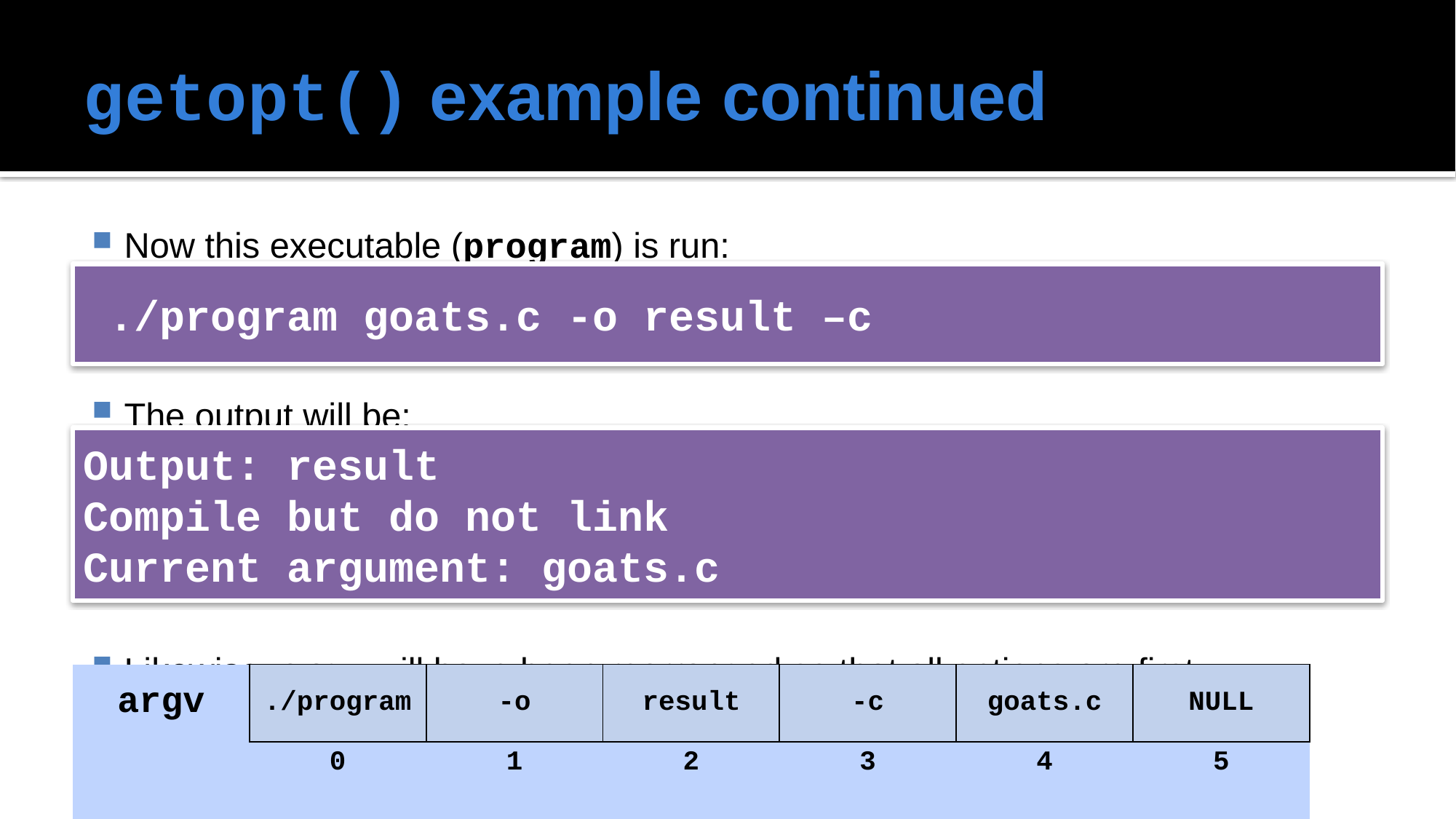

# getopt() example continued
Now this executable (program) is run:

The output will be:

Likewise, argv will have been rearranged so that all options are first:

 ./program goats.c -o result –c
Output: result
Compile but do not link
Current argument: goats.c
| argv | ./program | -o | result | -c | goats.c | NULL |
| --- | --- | --- | --- | --- | --- | --- |
|  | 0 | 1 | 2 | 3 | 4 | 5 |